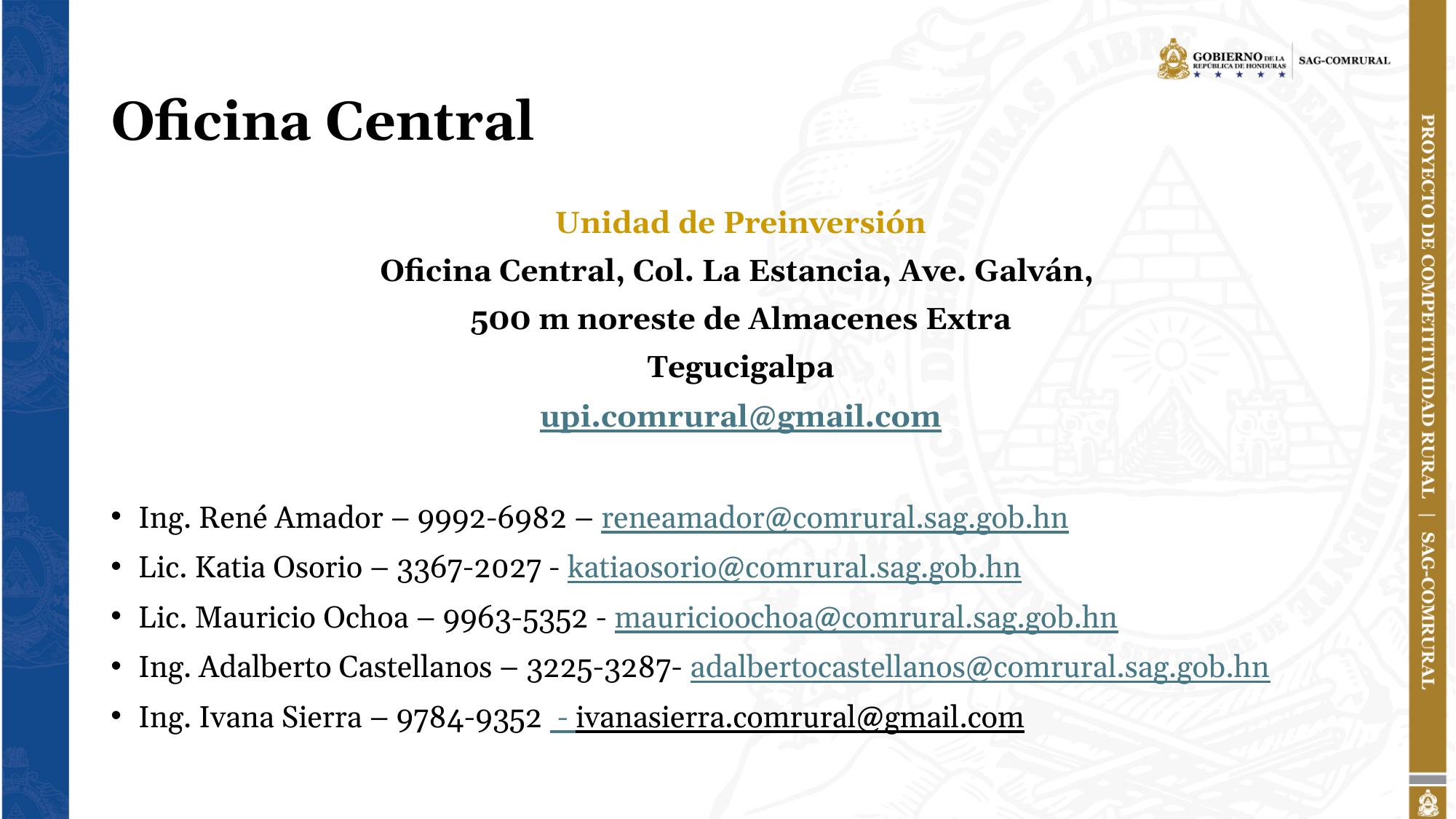

# Oficina Central
Unidad de Preinversión
Oficina Central, Col. La Estancia, Ave. Galván,
500 m noreste de Almacenes Extra
Tegucigalpa
upi.comrural@gmail.com

Ing. René Amador – 9992-6982 – reneamador@comrural.sag.gob.hn
Lic. Katia Osorio – 3367-2027 - katiaosorio@comrural.sag.gob.hn
Lic. Mauricio Ochoa – 9963-5352 - mauricioochoa@comrural.sag.gob.hn
Ing. Adalberto Castellanos – 3225-3287- adalbertocastellanos@comrural.sag.gob.hn
Ing. Ivana Sierra – 9784-9352  - ivanasierra.comrural@gmail.com